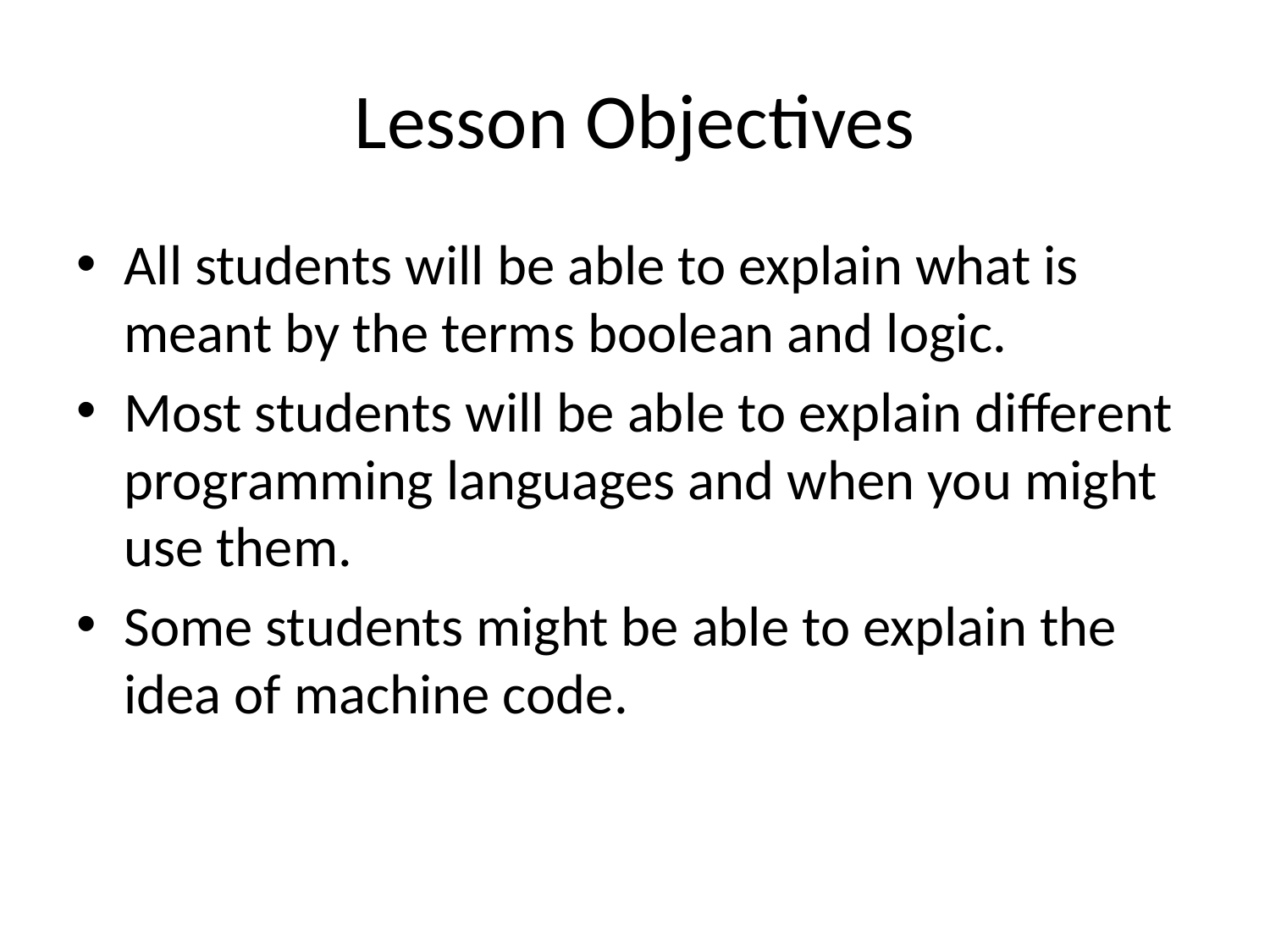

# Lesson Objectives
All students will be able to explain what is meant by the terms boolean and logic.
Most students will be able to explain different programming languages and when you might use them.
Some students might be able to explain the idea of machine code.